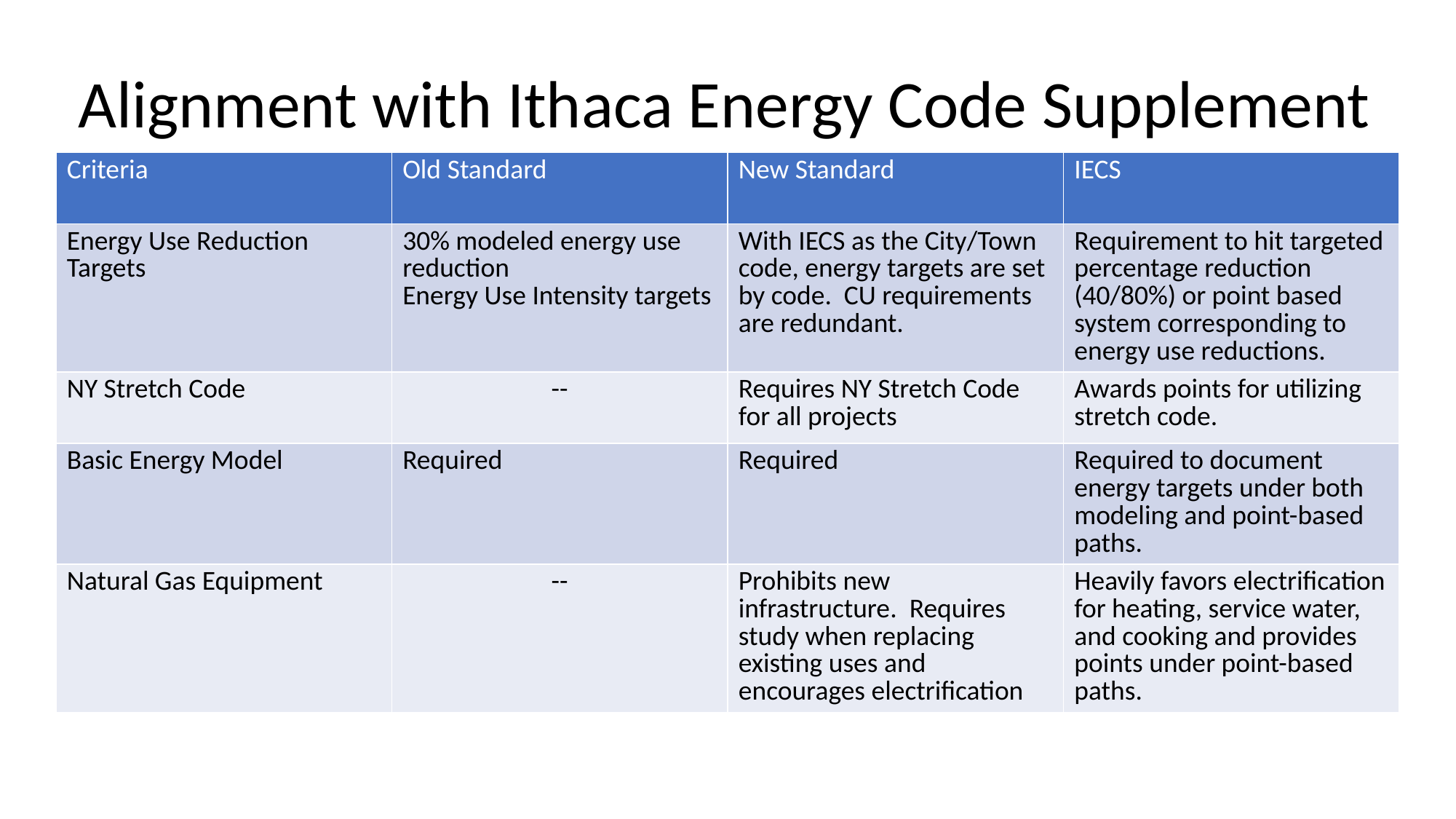

# Alignment with Ithaca Energy Code Supplement
| Criteria | Old Standard | New Standard | IECS |
| --- | --- | --- | --- |
| Energy Use Reduction Targets | 30% modeled energy use reduction Energy Use Intensity targets | With IECS as the City/Town code, energy targets are set by code. CU requirements are redundant. | Requirement to hit targeted percentage reduction (40/80%) or point based system corresponding to energy use reductions. |
| NY Stretch Code | -- | Requires NY Stretch Code for all projects | Awards points for utilizing stretch code. |
| Basic Energy Model | Required | Required | Required to document energy targets under both modeling and point-based paths. |
| Natural Gas Equipment | -- | Prohibits new infrastructure. Requires study when replacing existing uses and encourages electrification | Heavily favors electrification for heating, service water, and cooking and provides points under point-based paths. |